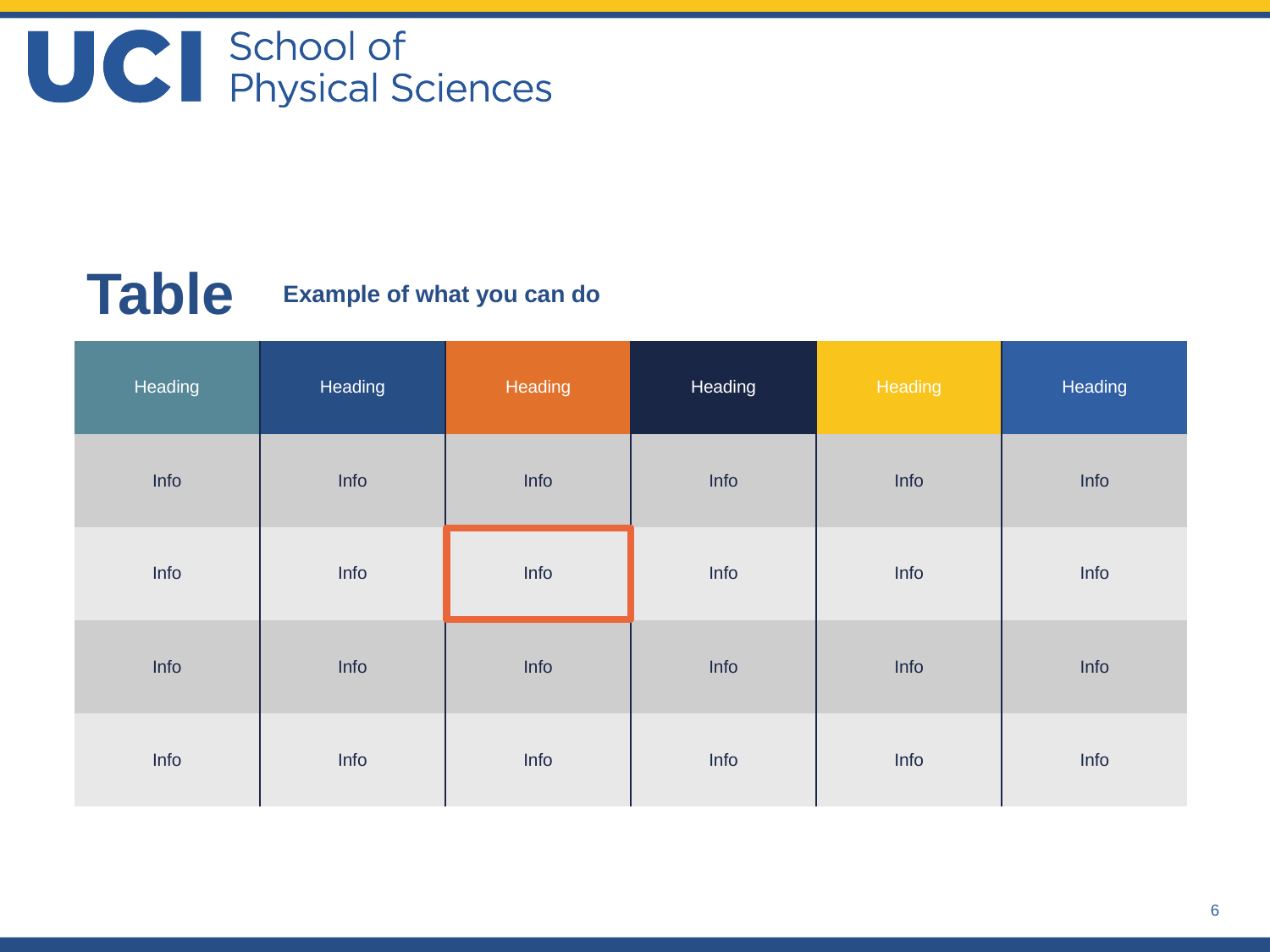

# Table
Example of what you can do
| Heading | Heading | Heading | Heading | Heading | Heading |
| --- | --- | --- | --- | --- | --- |
| Info | Info | Info | Info | Info | Info |
| Info | Info | Info | Info | Info | Info |
| Info | Info | Info | Info | Info | Info |
| Info | Info | Info | Info | Info | Info |

6